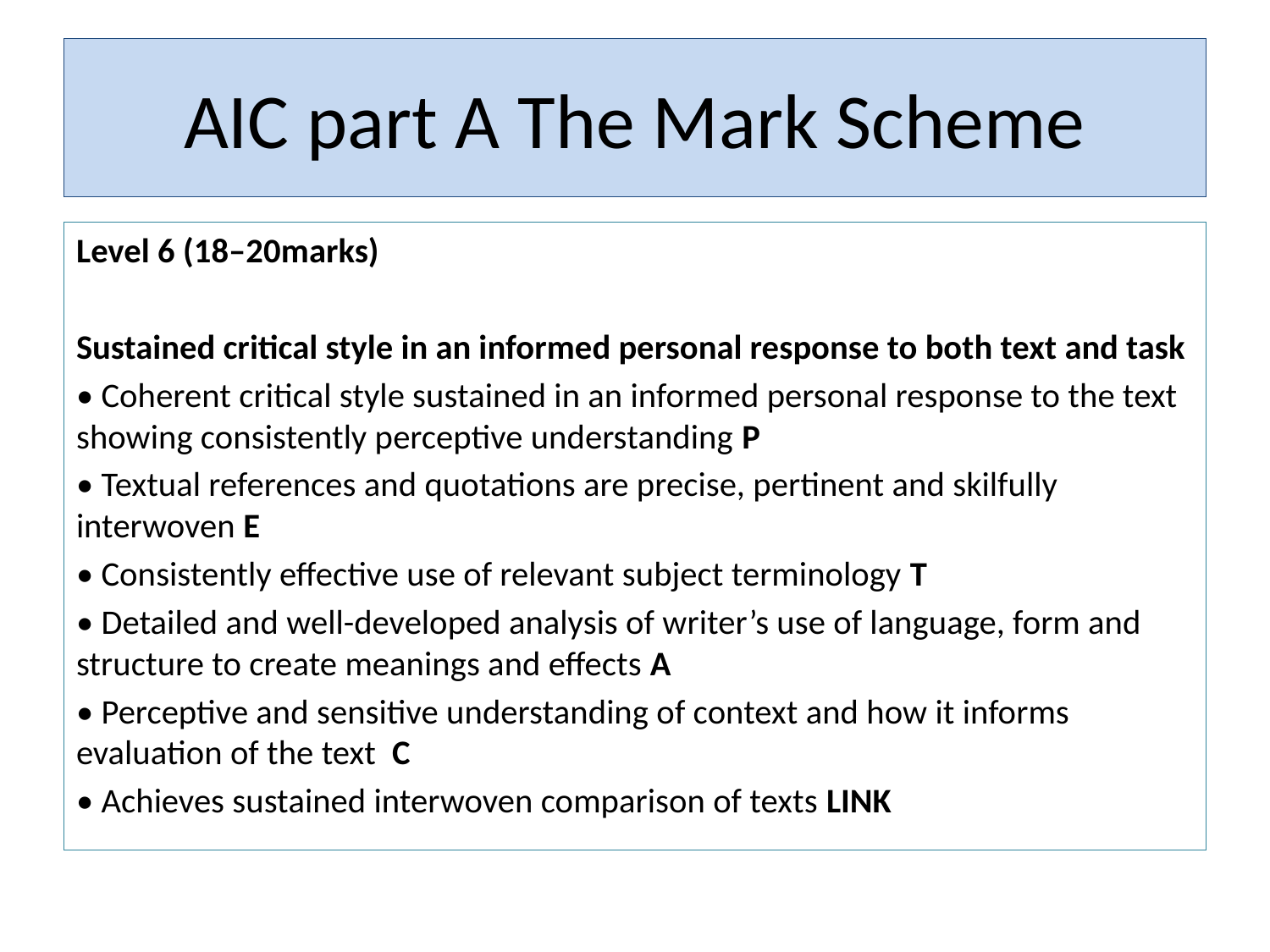

# AIC part A The Mark Scheme
Level 6 (18–20marks)

Sustained critical style in an informed personal response to both text and task
• Coherent critical style sustained in an informed personal response to the text showing consistently perceptive understanding P
• Textual references and quotations are precise, pertinent and skilfully interwoven E
• Consistently effective use of relevant subject terminology T
• Detailed and well-developed analysis of writer’s use of language, form and structure to create meanings and effects A
• Perceptive and sensitive understanding of context and how it informs evaluation of the text  C
• Achieves sustained interwoven comparison of texts LINK